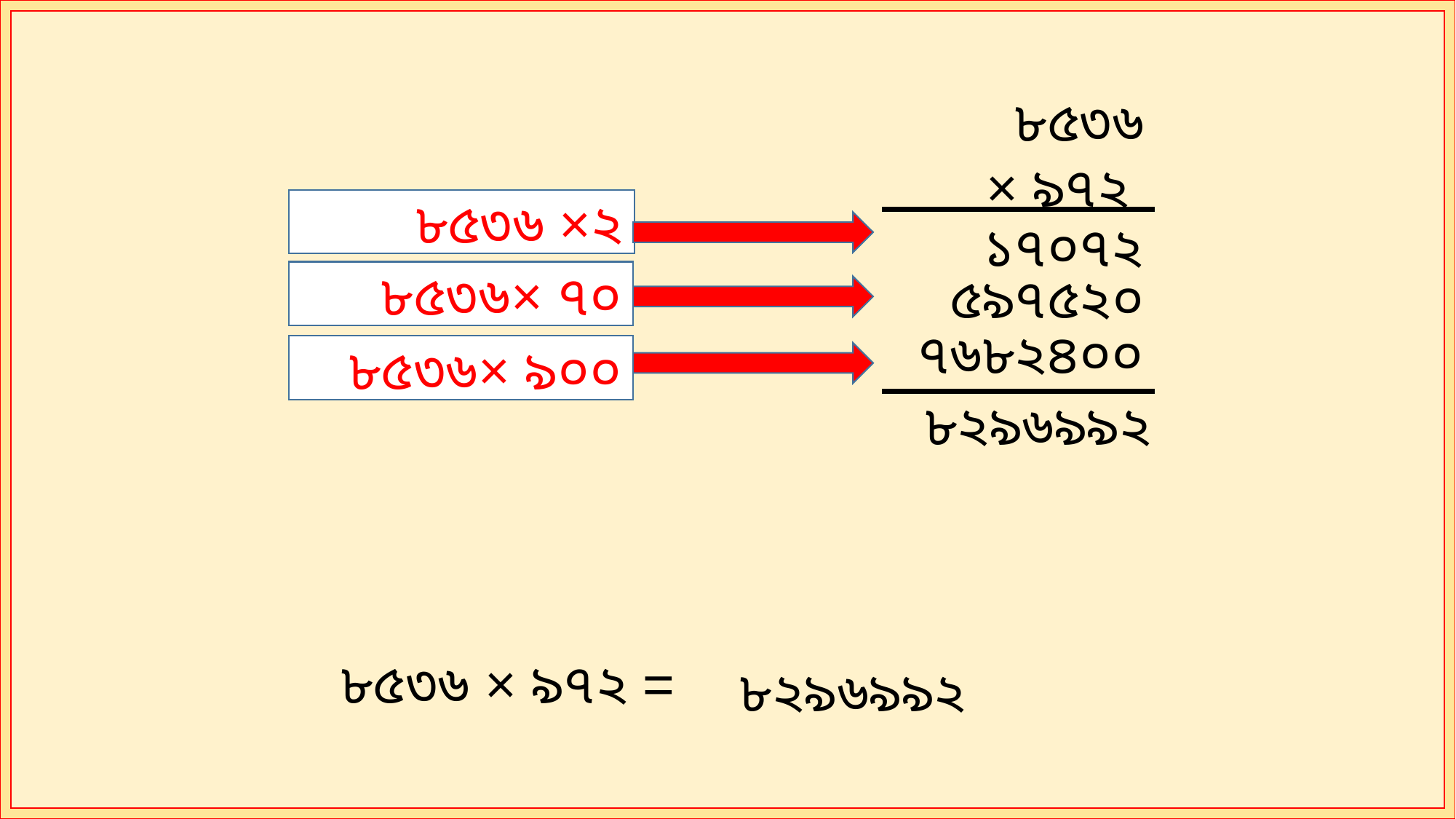

৮৫৩৬
× ৯৭২
৮৫৩৬ ×২
১৭০৭২

৫৯৭৫২০
৮৫৩৬× ৭০

৭৬৮২৪০০
৮৫৩৬× ৯০০

৮২৯৬৯৯২
৮৫৩৬ × ৯৭২ =
৮২৯৬৯৯২